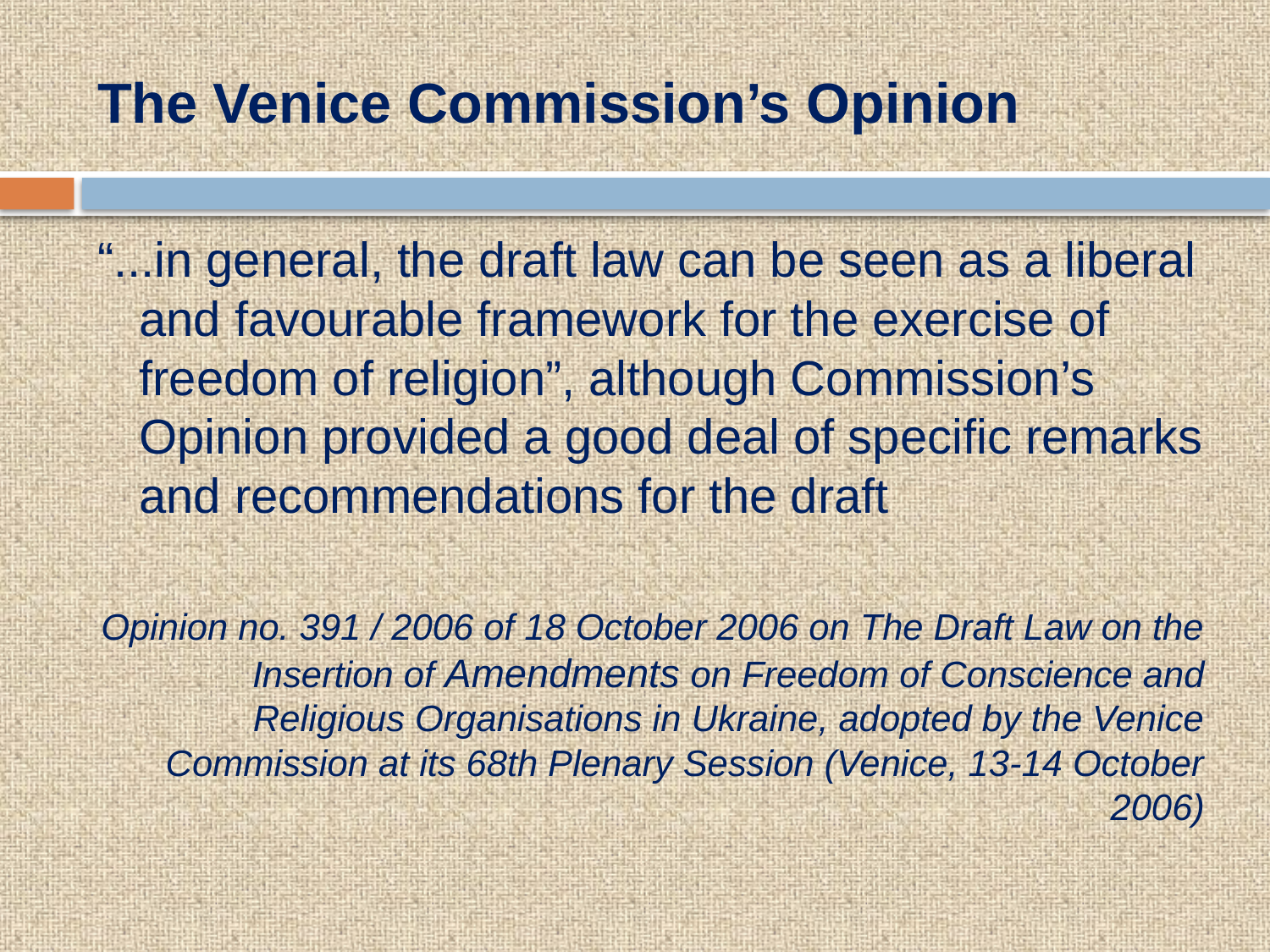

# The Venice Commission’s Opinion
“...in general, the draft law can be seen as a liberal and favourable framework for the exercise of freedom of religion”, although Commission’s Opinion provided a good deal of specific remarks and recommendations for the draft

Opinion no. 391 / 2006 of 18 October 2006 on The Draft Law on the Insertion of Amendments on Freedom of Conscience and Religious Organisations in Ukraine, adopted by the Venice Commission at its 68th Plenary Session (Venice, 13-14 October 2006)